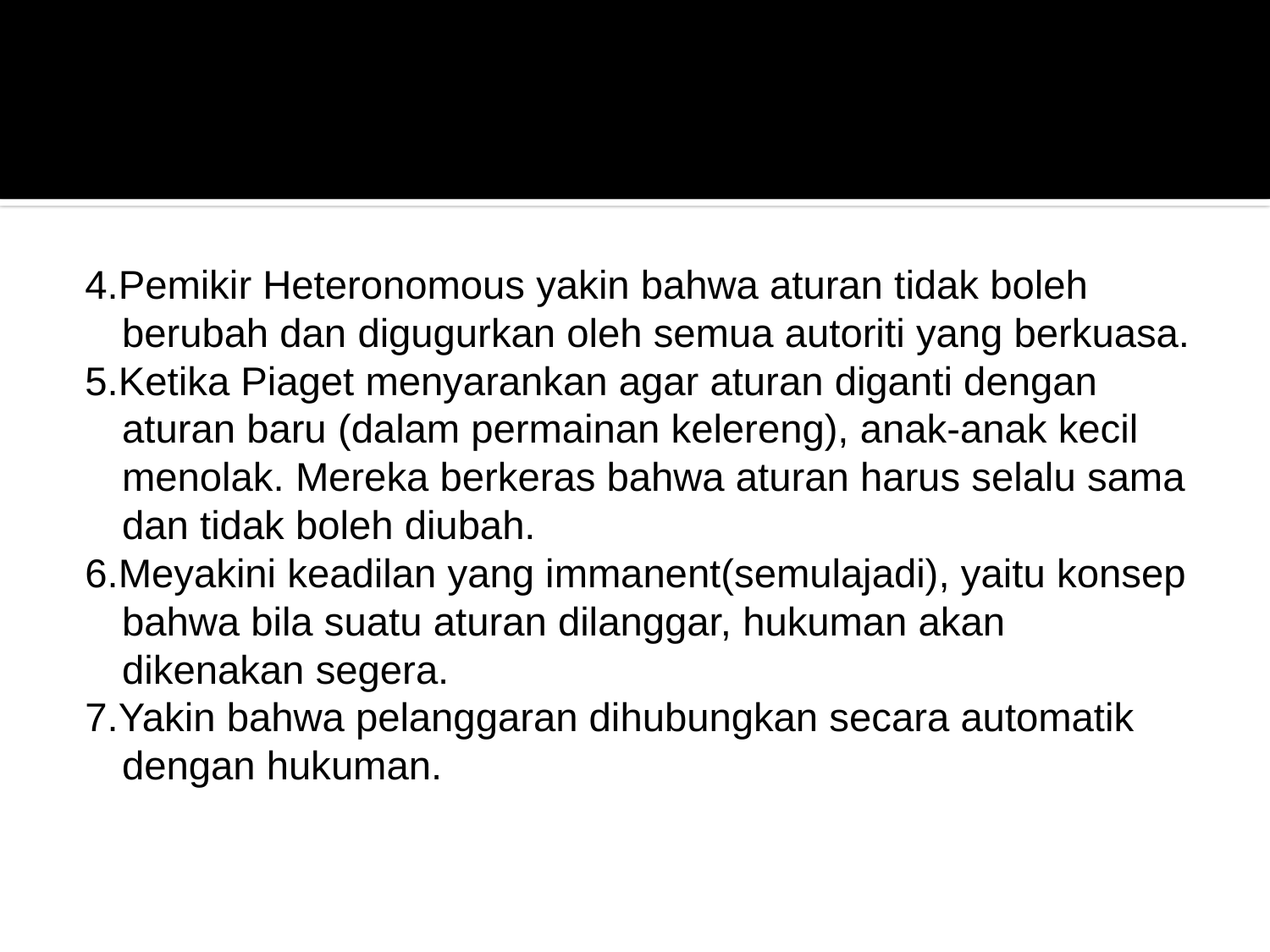

#
4.Pemikir Heteronomous yakin bahwa aturan tidak boleh berubah dan digugurkan oleh semua autoriti yang berkuasa.
5.Ketika Piaget menyarankan agar aturan diganti dengan aturan baru (dalam permainan kelereng), anak-anak kecil menolak. Mereka berkeras bahwa aturan harus selalu sama dan tidak boleh diubah.
6.Meyakini keadilan yang immanent(semulajadi), yaitu konsep bahwa bila suatu aturan dilanggar, hukuman akan dikenakan segera.
7.Yakin bahwa pelanggaran dihubungkan secara automatik dengan hukuman.